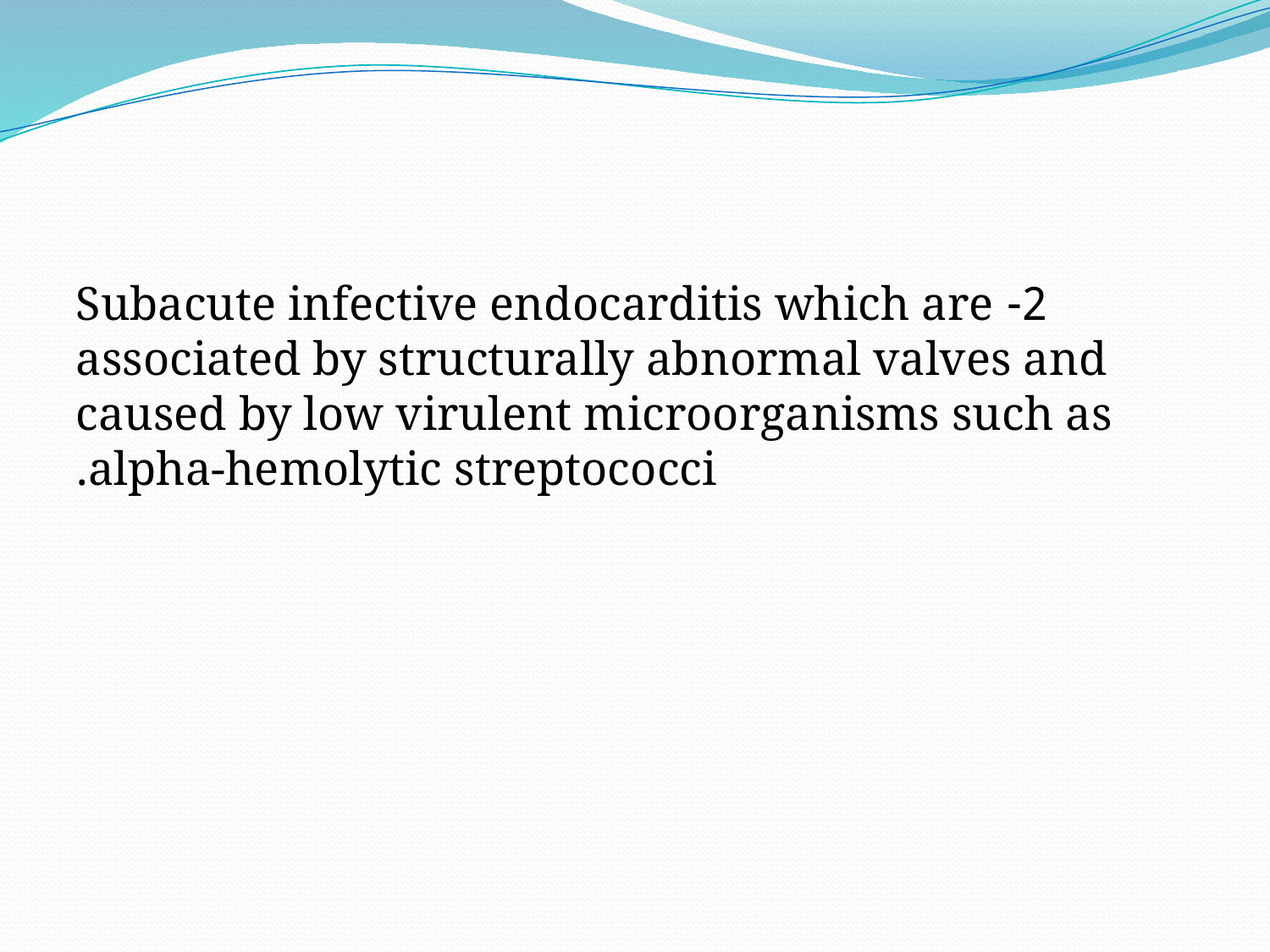

#
2- Subacute infective endocarditis which are associated by structurally abnormal valves and caused by low virulent microorganisms such as alpha-hemolytic streptococci.